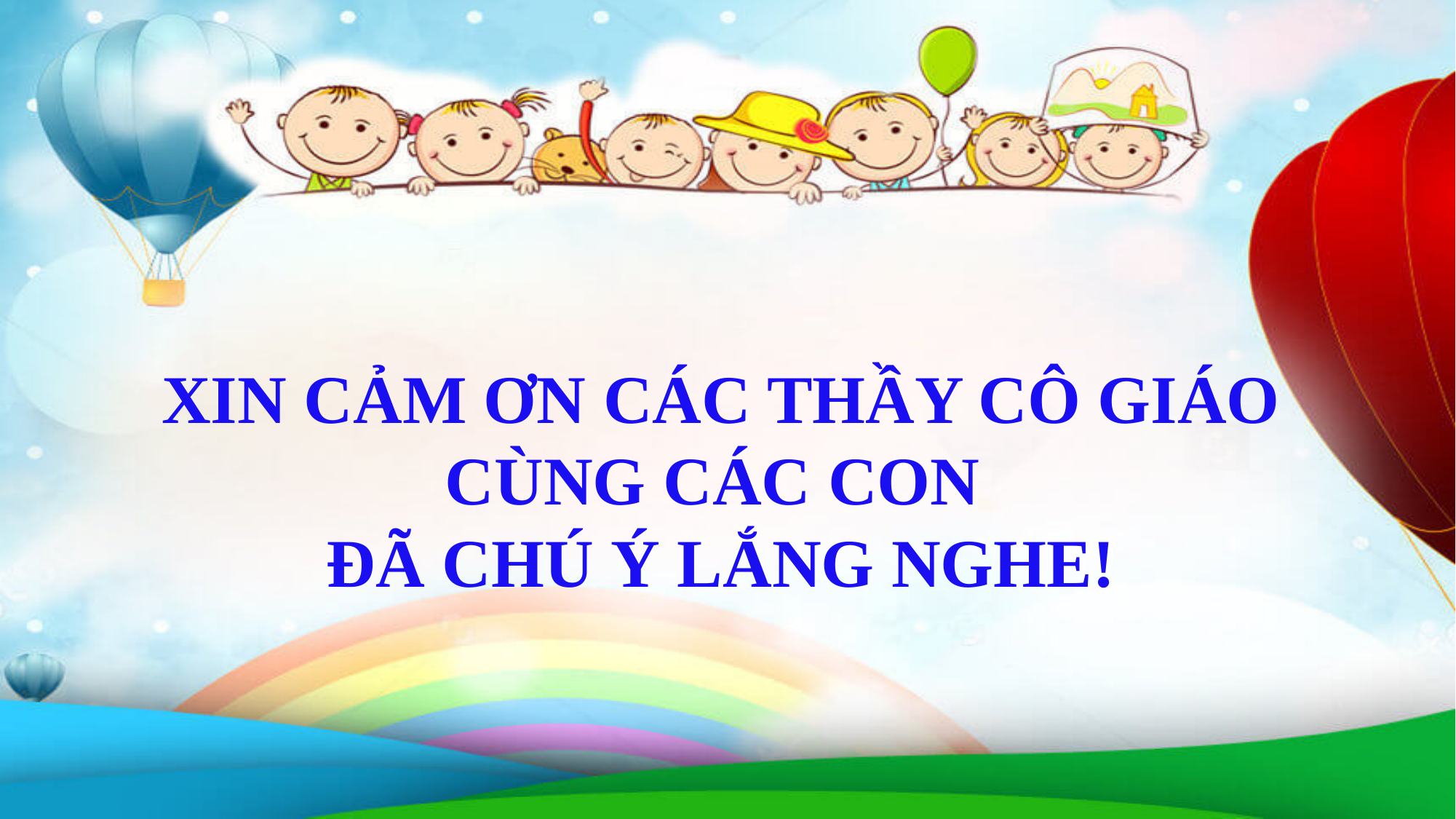

XIN CẢM ƠN CÁC THẦY CÔ GIÁO CÙNG CÁC CON
ĐÃ CHÚ Ý LẮNG NGHE!